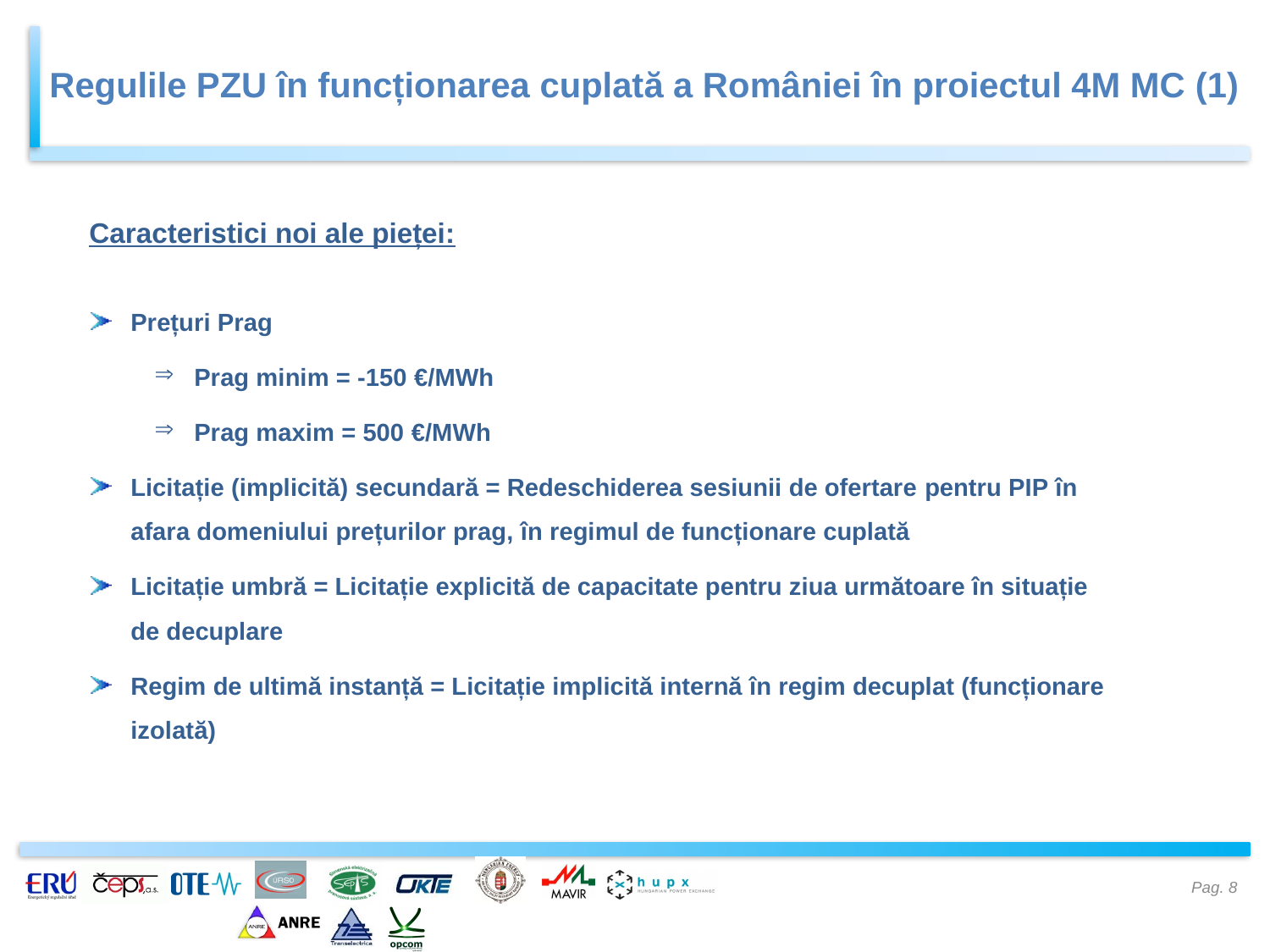

Regulile PZU în funcționarea cuplată a României în proiectul 4M MC (1)

Caracteristici noi ale pieței:
Prețuri Prag
Prag minim = -150 €/MWh
Prag maxim = 500 €/MWh
Licitație (implicită) secundară = Redeschiderea sesiunii de ofertare pentru PIP în afara domeniului prețurilor prag, în regimul de funcționare cuplată
Licitație umbră = Licitație explicită de capacitate pentru ziua următoare în situație de decuplare
Regim de ultimă instanță = Licitație implicită internă în regim decuplat (funcționare izolată)

Pag. 8